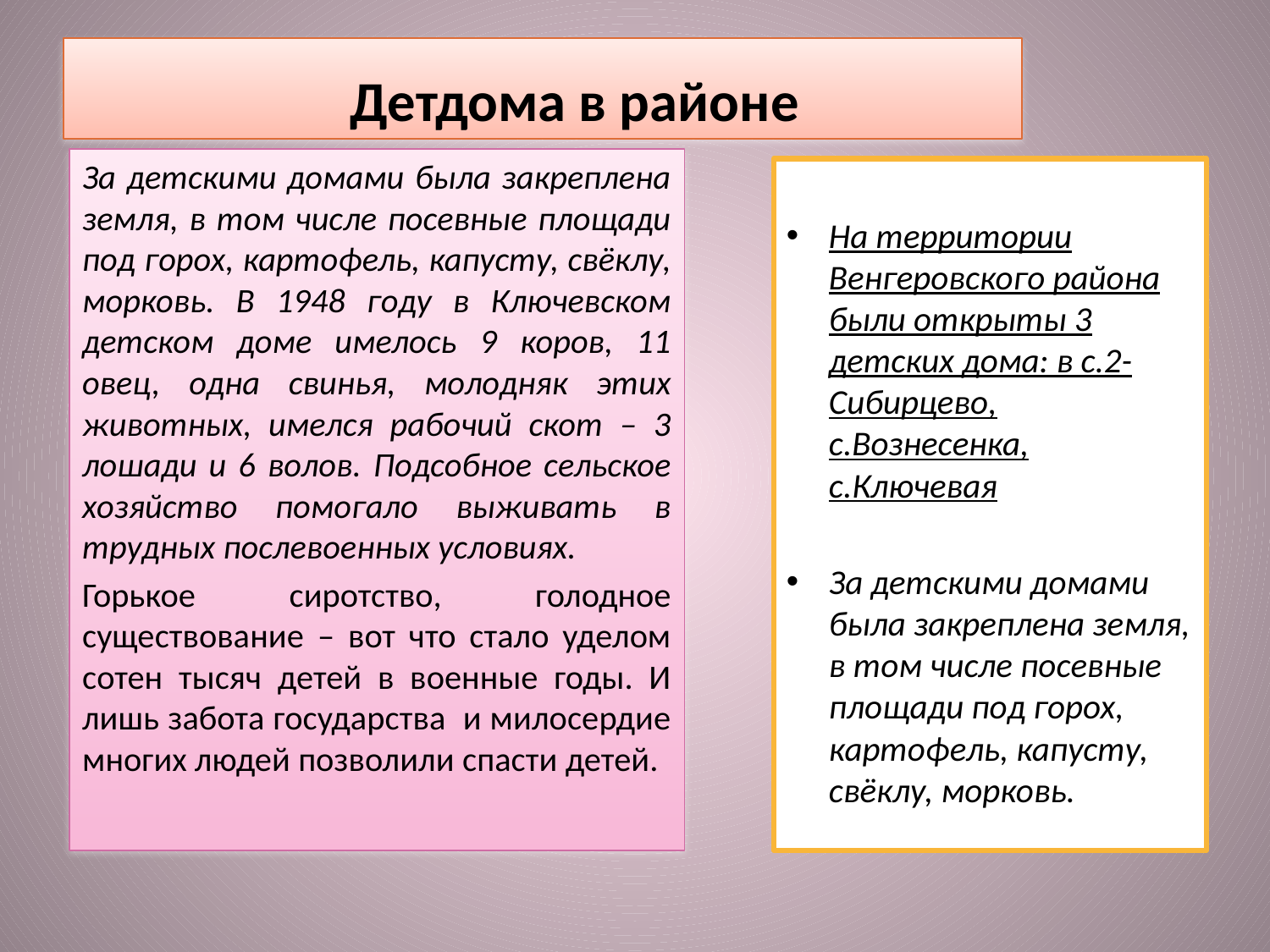

# Детдома в районе
За детскими домами была закреплена земля, в том числе посевные площади под горох, картофель, капусту, свёклу, морковь. В 1948 году в Ключевском детском доме имелось 9 коров, 11 овец, одна свинья, молодняк этих животных, имелся рабочий скот – 3 лошади и 6 волов. Подсобное сельское хозяйство помогало выживать в трудных послевоенных условиях.
Горькое сиротство, голодное существование – вот что стало уделом сотен тысяч детей в военные годы. И лишь забота государства  и милосердие многих людей позволили спасти детей.

На территории Венгеровского района были открыты 3 детских дома: в с.2-Сибирцево, с.Вознесенка, с.Ключевая

За детскими домами была закреплена земля, в том числе посевные площади под горох, картофель, капусту, свёклу, морковь.